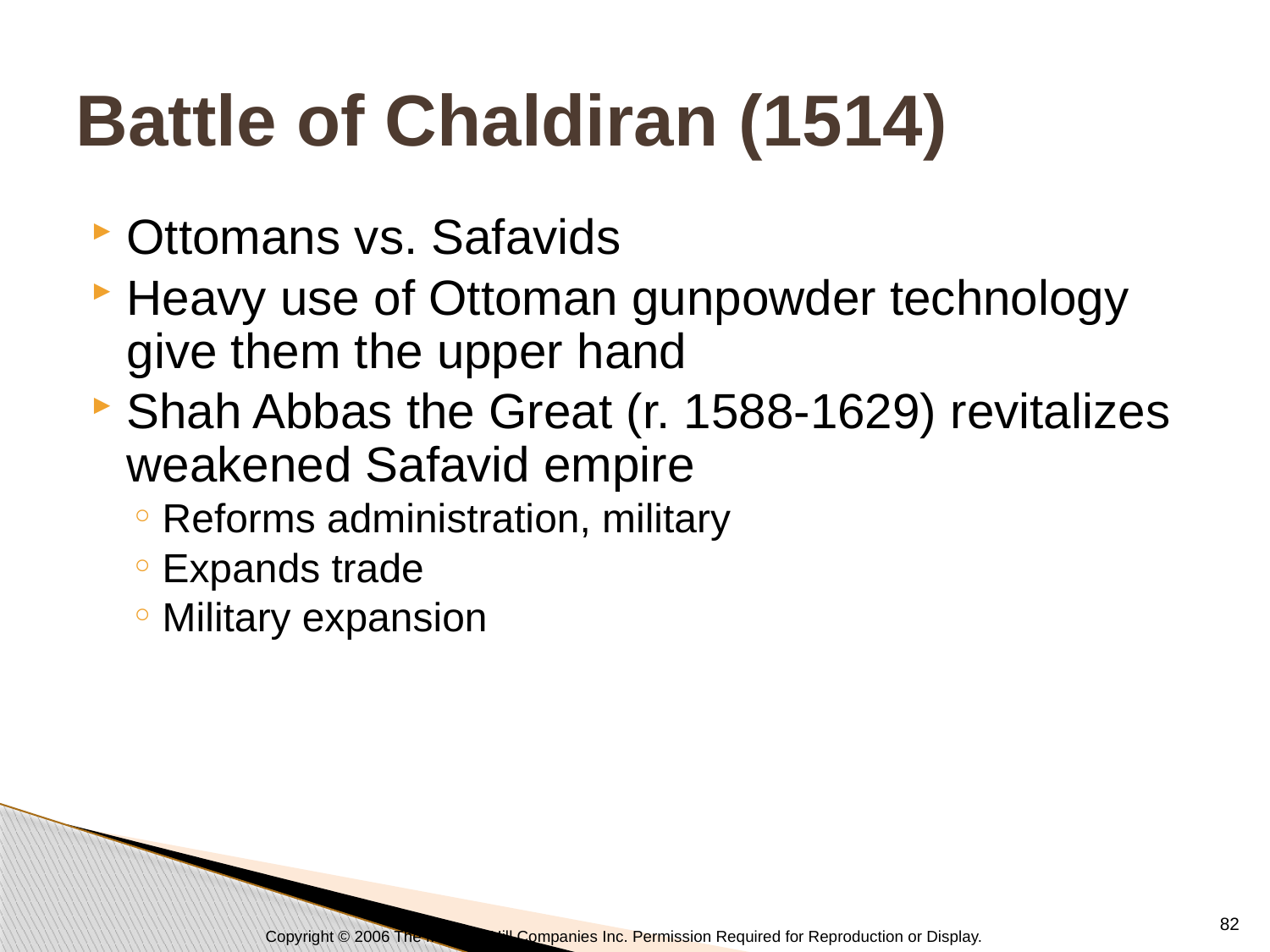

# Battle of Chaldiran (1514)
Ottomans vs. Safavids
Heavy use of Ottoman gunpowder technology give them the upper hand
Shah Abbas the Great (r. 1588-1629) revitalizes weakened Safavid empire
Reforms administration, military
Expands trade
Military expansion
82